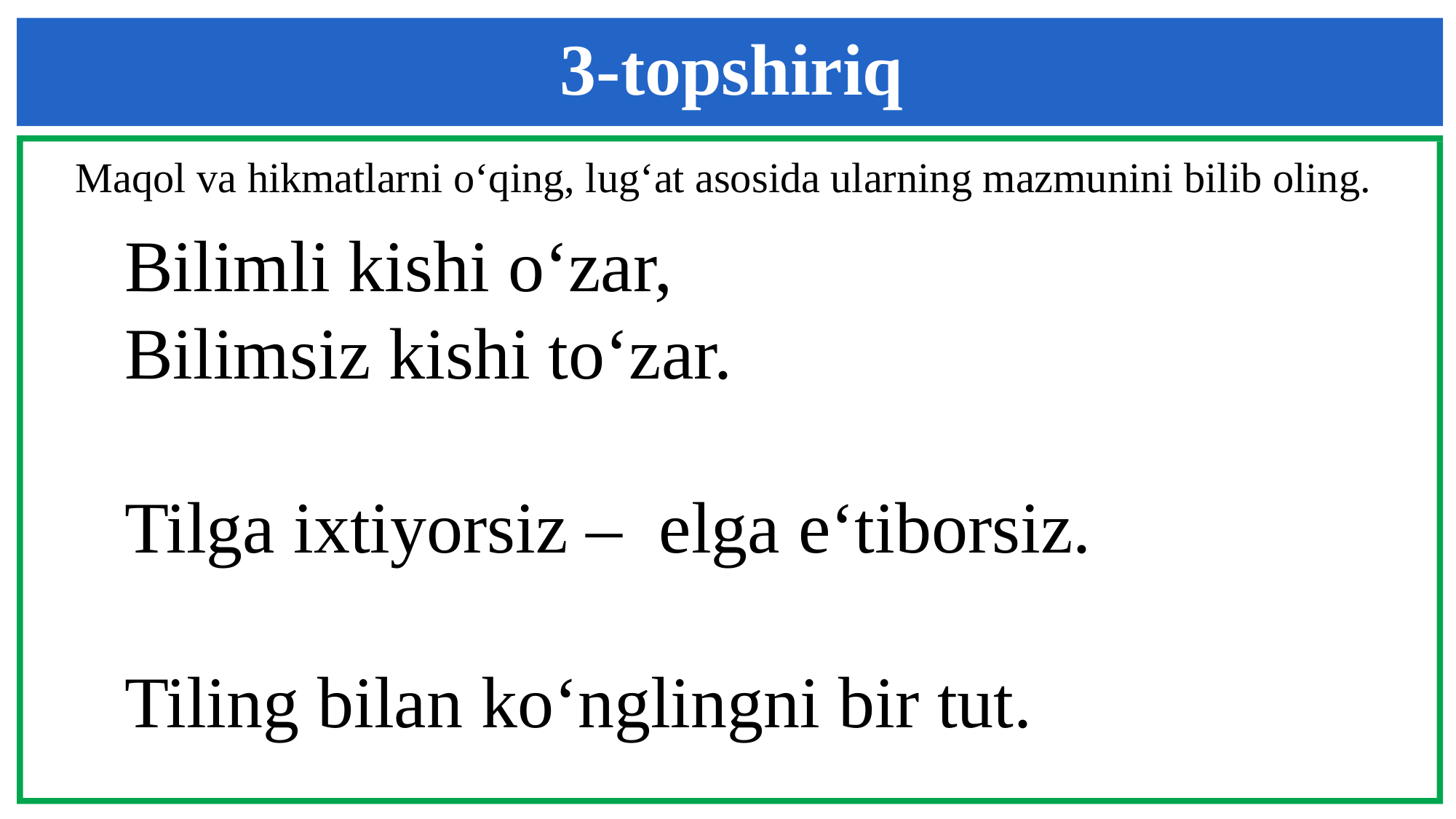

3-topshiriq
Maqol va hikmatlarni o‘qing, lug‘at asosida ularning mazmunini bilib oling.
Bilimli kishi o‘zar,
Bilimsiz kishi to‘zar.

Tilga ixtiyorsiz –  elga e‘tiborsiz.

Tiling bilan ko‘nglingni bir tut.